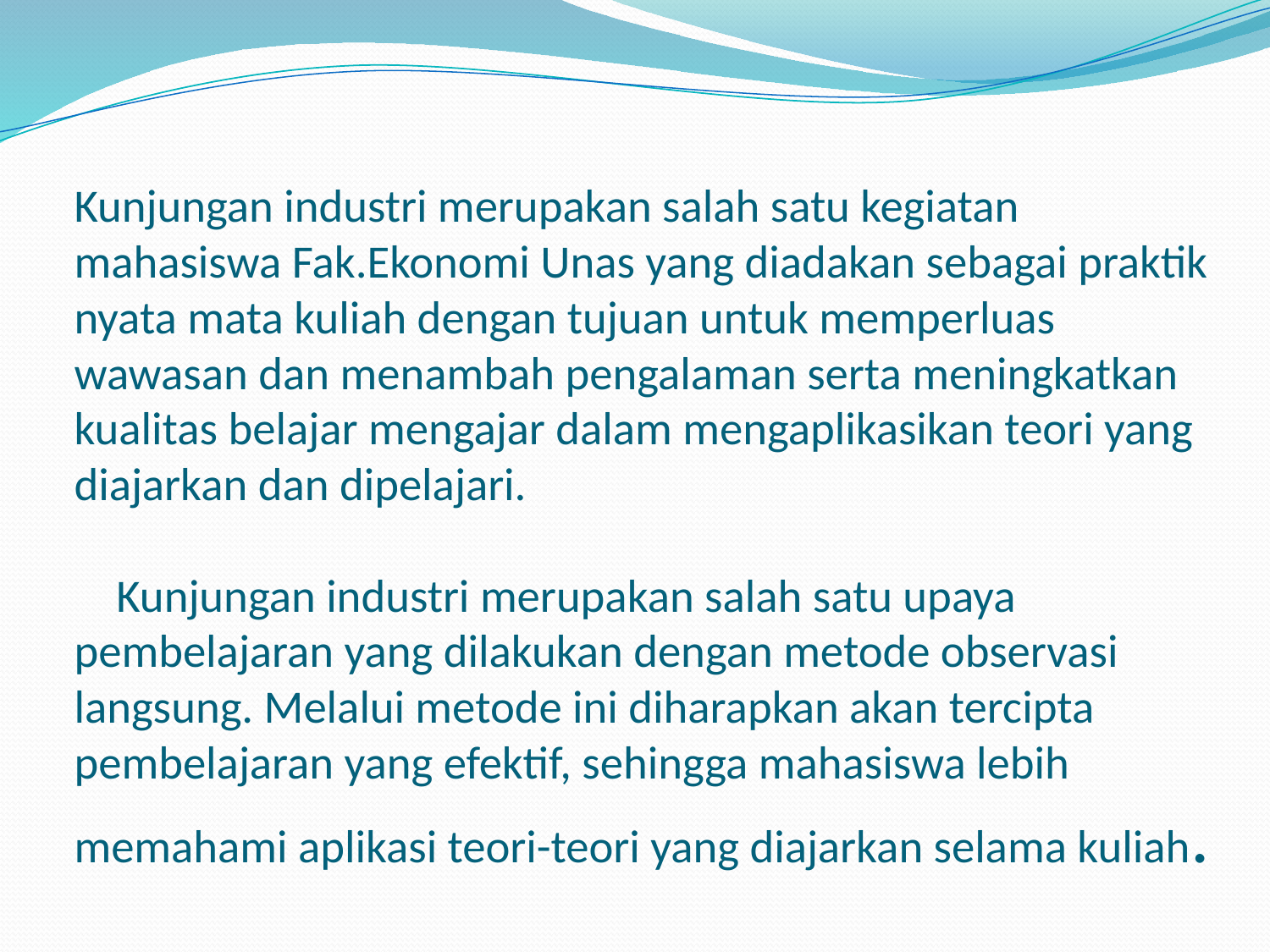

# Kunjungan industri merupakan salah satu kegiatan mahasiswa Fak.Ekonomi Unas yang diadakan sebagai praktik nyata mata kuliah dengan tujuan untuk memperluas wawasan dan menambah pengalaman serta meningkatkan kualitas belajar mengajar dalam mengaplikasikan teori yang diajarkan dan dipelajari.     Kunjungan industri merupakan salah satu upaya pembelajaran yang dilakukan dengan metode observasi langsung. Melalui metode ini diharapkan akan tercipta pembelajaran yang efektif, sehingga mahasiswa lebih memahami aplikasi teori-teori yang diajarkan selama kuliah.